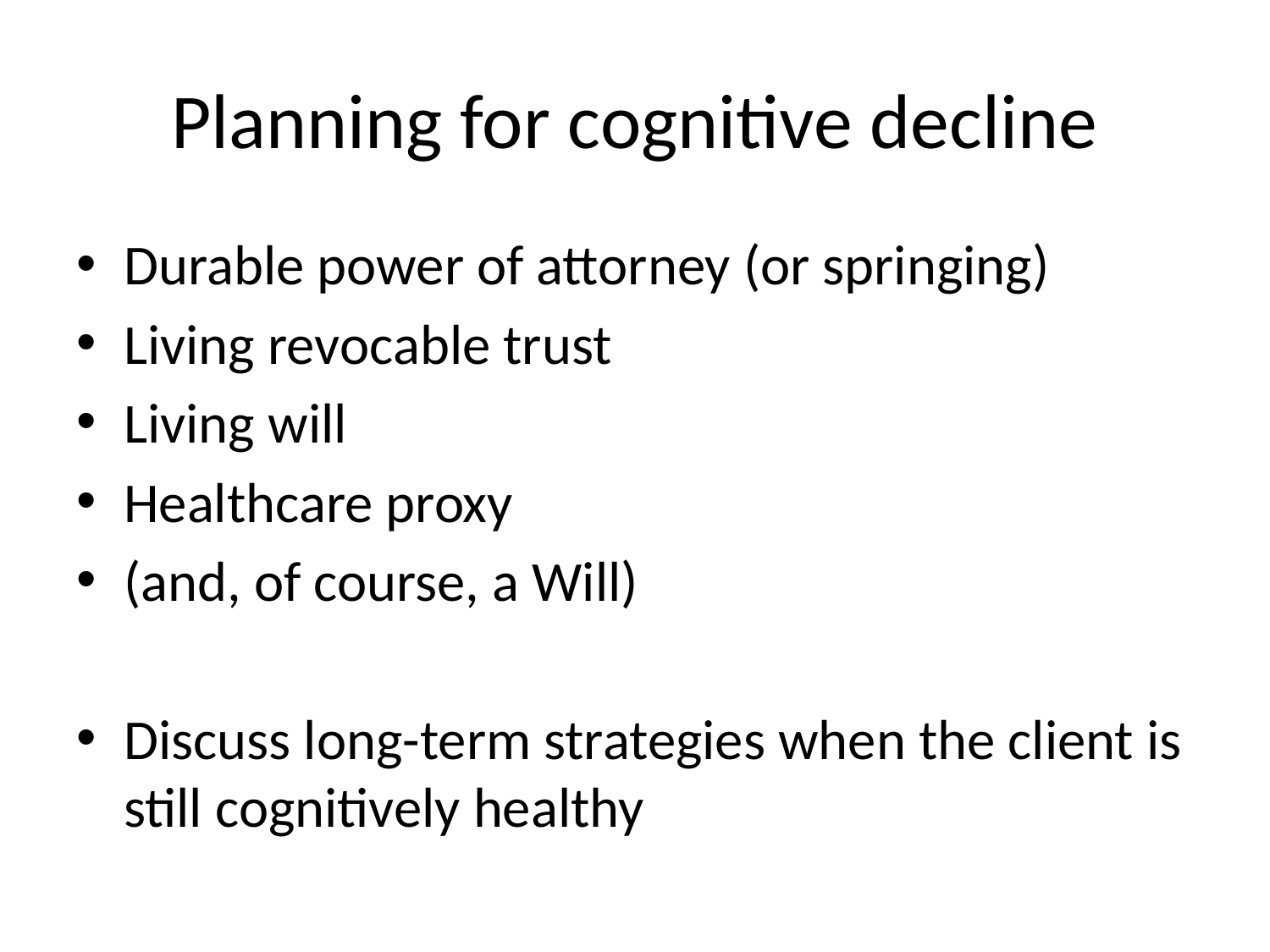

# Planning for cognitive decline
Durable power of attorney (or springing)
Living revocable trust
Living will
Healthcare proxy
(and, of course, a Will)

Discuss long-term strategies when the client is still cognitively healthy